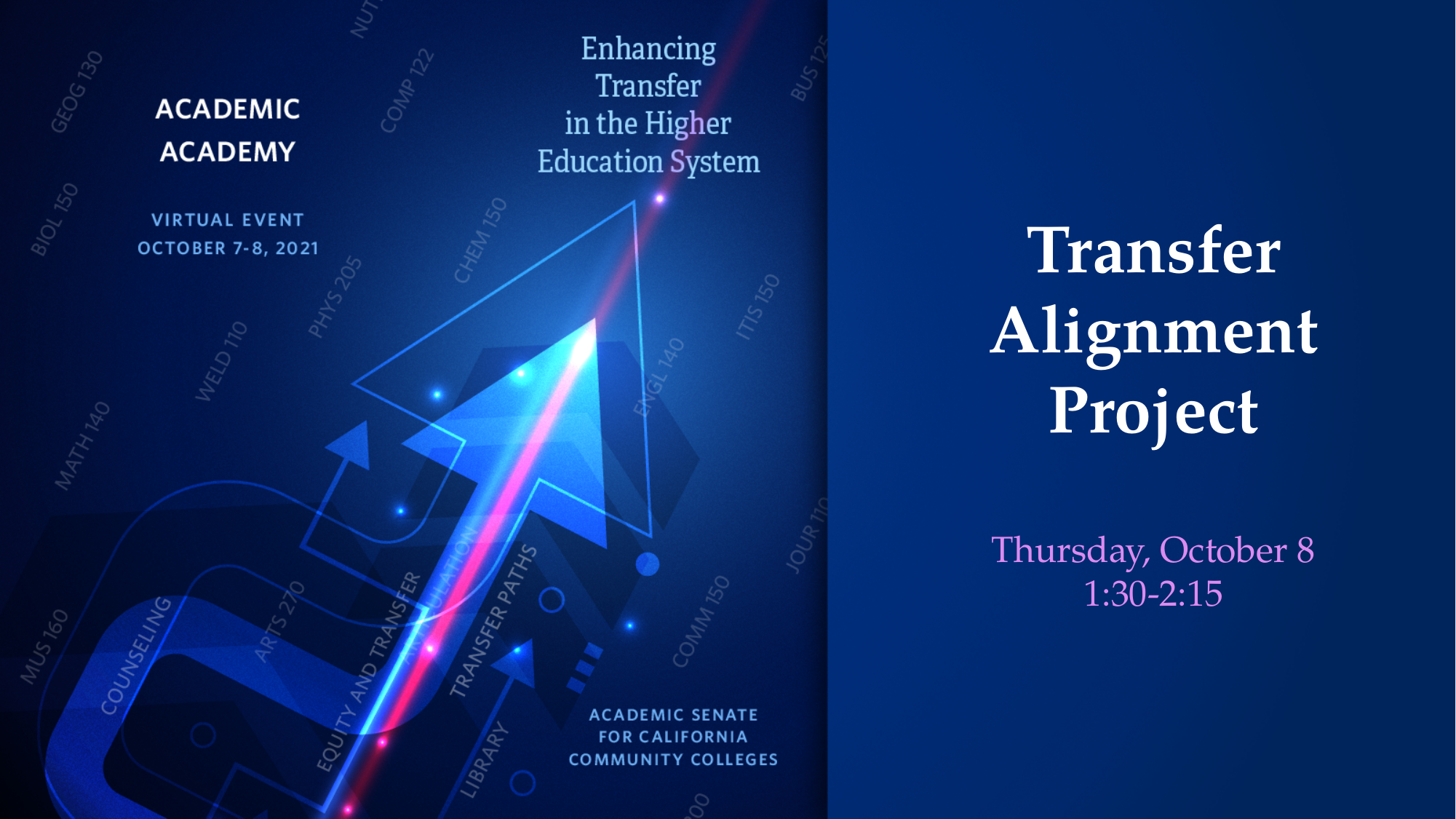

# Transfer Alignment Project Thursday, October 8 1:30-2:15